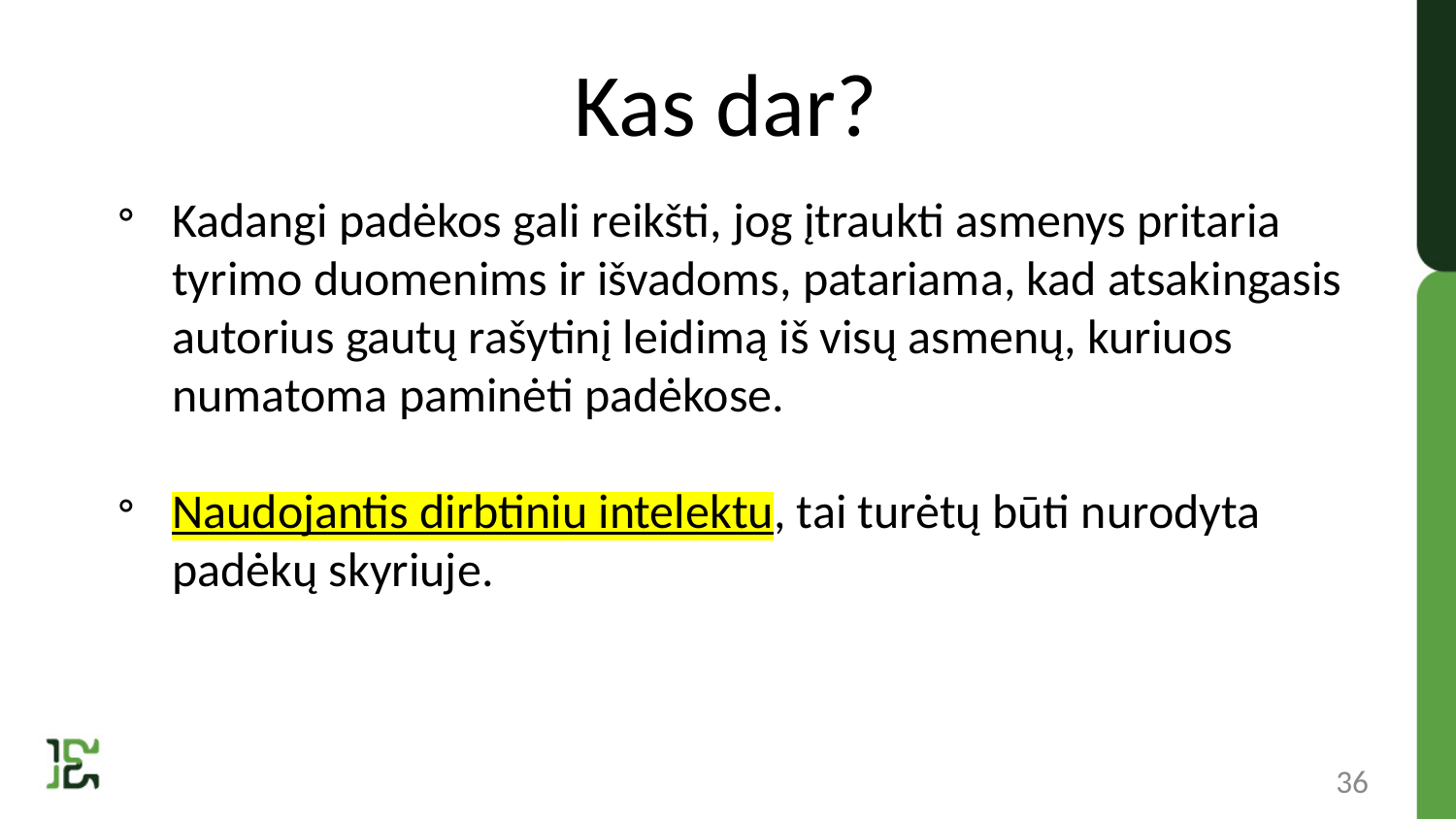

# Kas dar?
Kadangi padėkos gali reikšti, jog įtraukti asmenys pritaria tyrimo duomenims ir išvadoms, patariama, kad atsakingasis autorius gautų rašytinį leidimą iš visų asmenų, kuriuos numatoma paminėti padėkose.

Naudojantis dirbtiniu intelektu, tai turėtų būti nurodyta padėkų skyriuje.
36